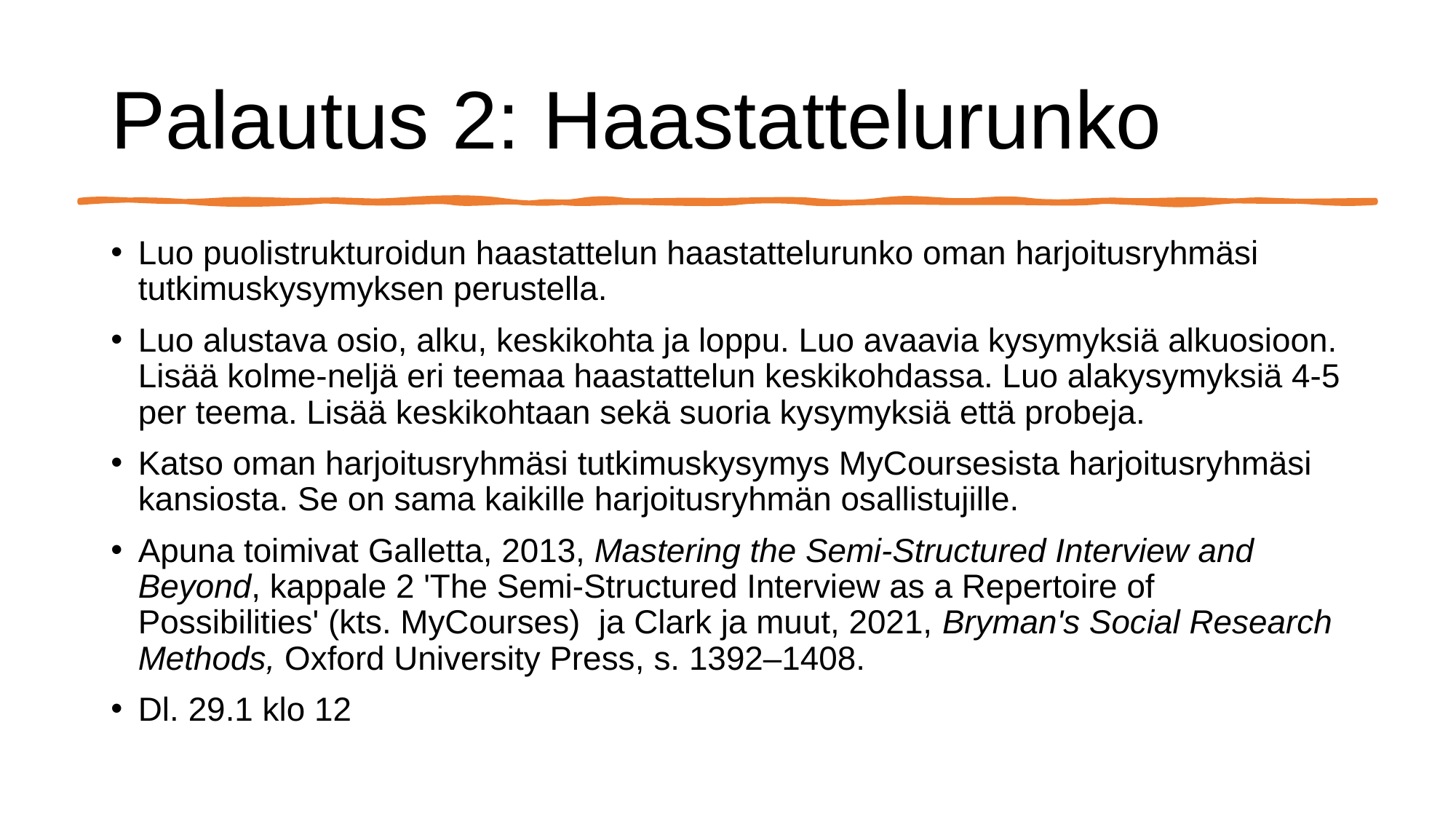

# Palautus 2: Haastattelurunko

Luo puolistrukturoidun haastattelun haastattelurunko oman harjoitusryhmäsi tutkimuskysymyksen perustella.
Luo alustava osio, alku, keskikohta ja loppu. Luo avaavia kysymyksiä alkuosioon. Lisää kolme-neljä eri teemaa haastattelun keskikohdassa. Luo alakysymyksiä 4-5 per teema. Lisää keskikohtaan sekä suoria kysymyksiä että probeja.
Katso oman harjoitusryhmäsi tutkimuskysymys MyCoursesista harjoitusryhmäsi kansiosta. Se on sama kaikille harjoitusryhmän osallistujille.
Apuna toimivat Galletta, 2013, Mastering the Semi-Structured Interview and Beyond, kappale 2 'The Semi-Structured Interview as a Repertoire of Possibilities' (kts. MyCourses)  ja Clark ja muut, 2021, Bryman's Social Research Methods, Oxford University Press, s. 1392–1408.
Dl. 29.1 klo 12